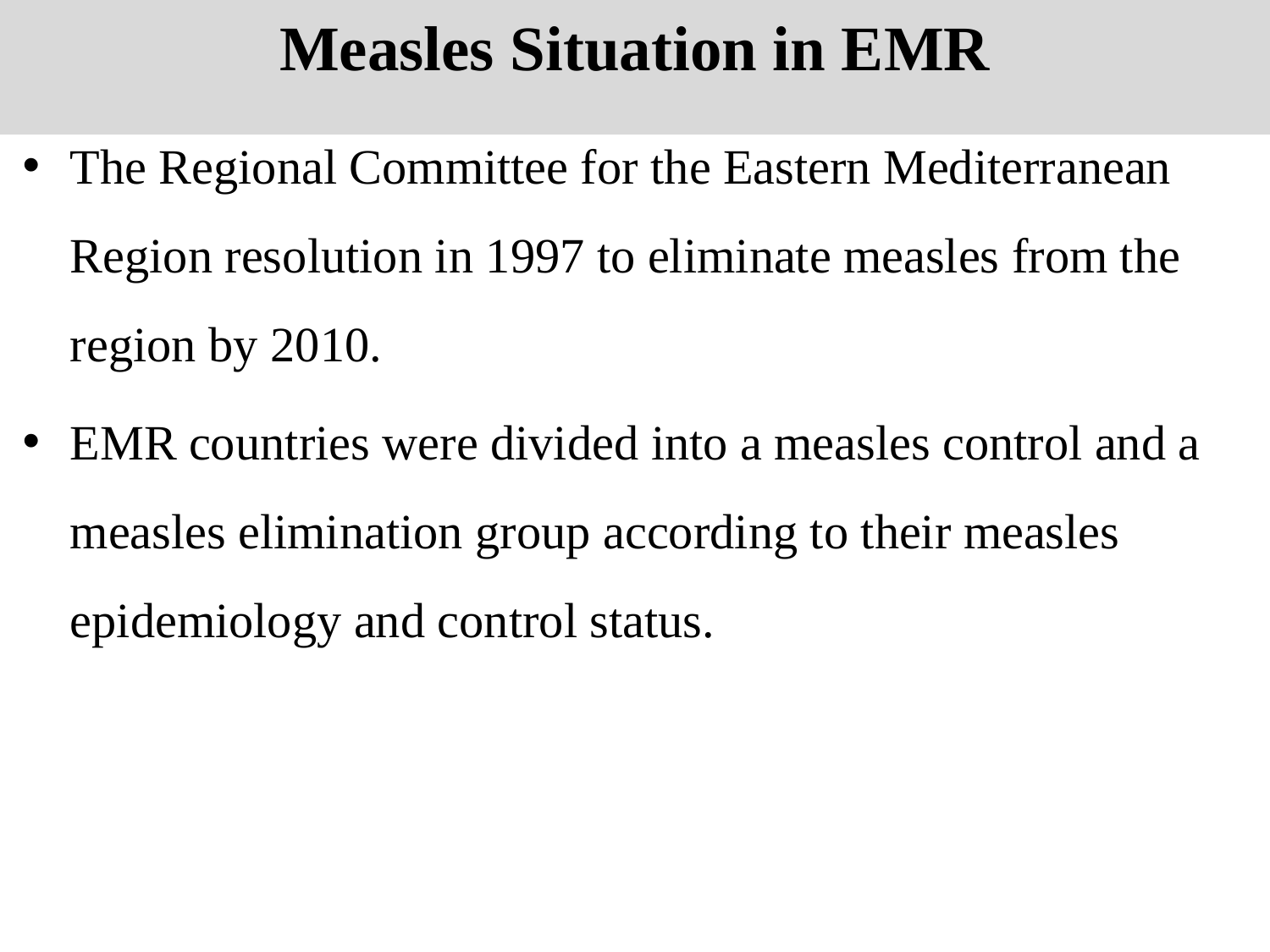

# Measles Situation in EMR
The Regional Committee for the Eastern Mediterranean Region resolution in 1997 to eliminate measles from the region by 2010.
EMR countries were divided into a measles control and a measles elimination group according to their measles epidemiology and control status.